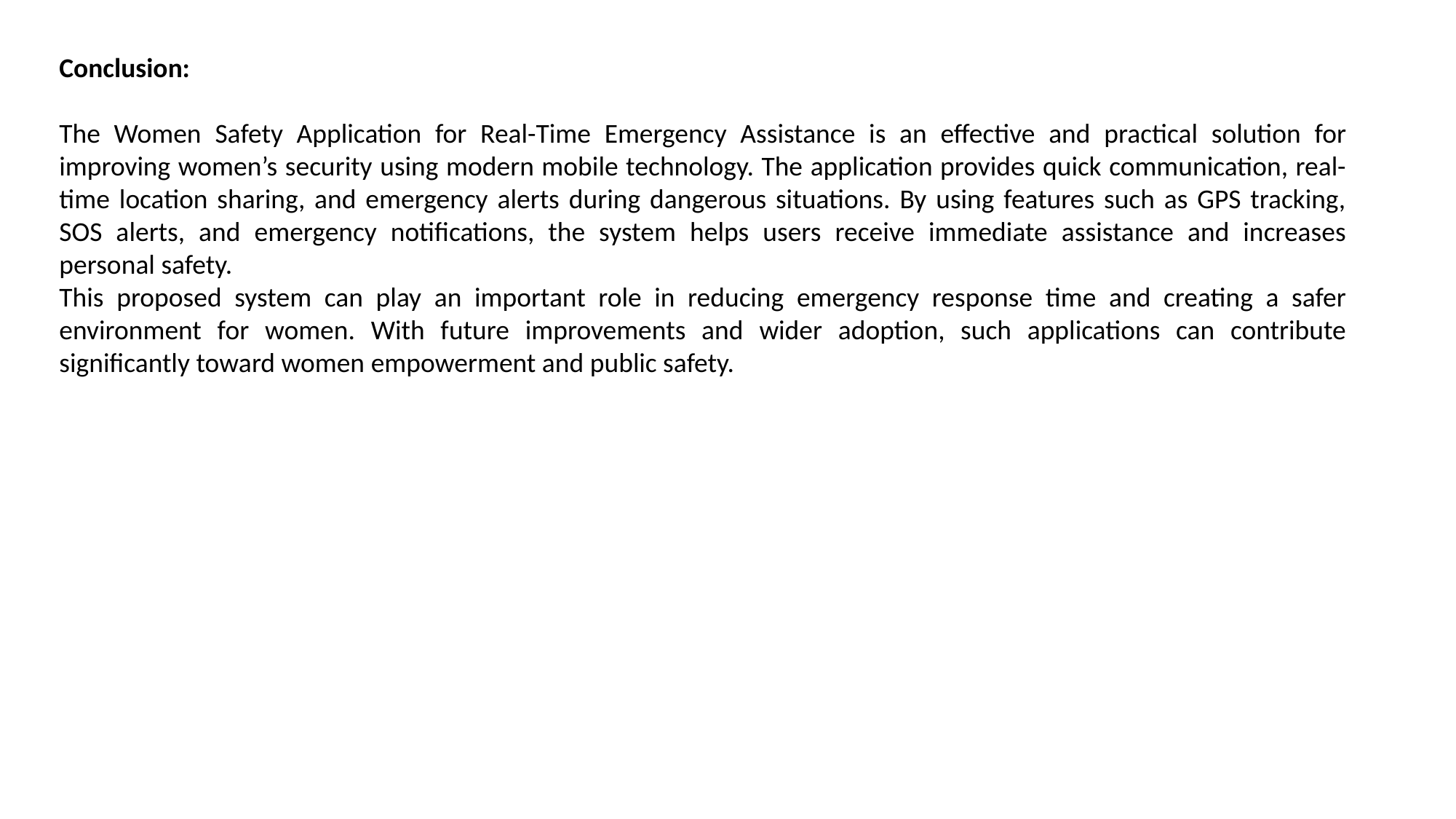

Conclusion:

The Women Safety Application for Real-Time Emergency Assistance is an effective and practical solution for improving women’s security using modern mobile technology. The application provides quick communication, real-time location sharing, and emergency alerts during dangerous situations. By using features such as GPS tracking, SOS alerts, and emergency notifications, the system helps users receive immediate assistance and increases personal safety.
This proposed system can play an important role in reducing emergency response time and creating a safer environment for women. With future improvements and wider adoption, such applications can contribute significantly toward women empowerment and public safety.